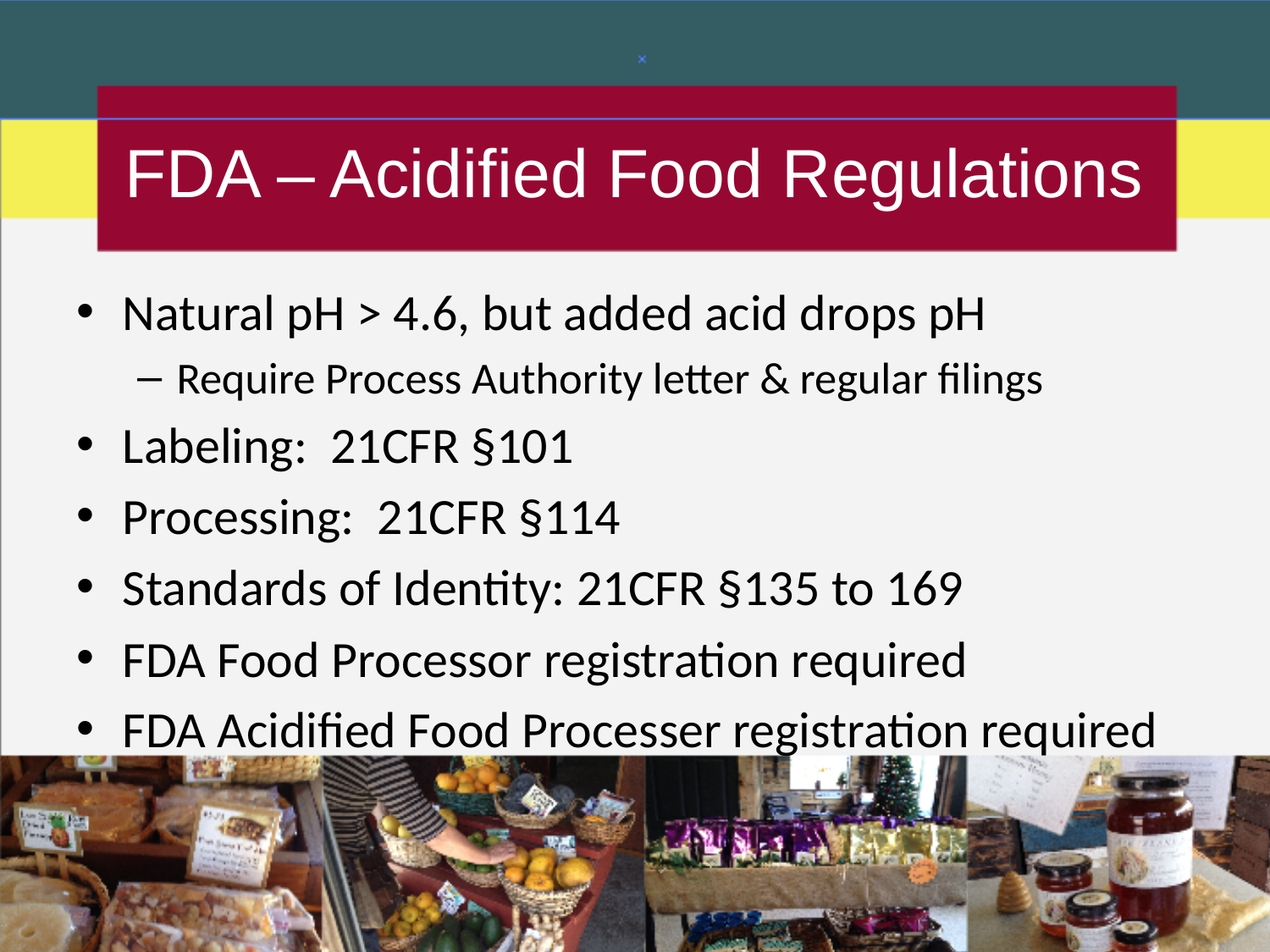

# FDA – Acidified Food Regulations
Natural pH > 4.6, but added acid drops pH
Require Process Authority letter & regular filings
Labeling:  21CFR §101
Processing:  21CFR §114
Standards of Identity: 21CFR §135 to 169
FDA Food Processor registration required
FDA Acidified Food Processer registration required